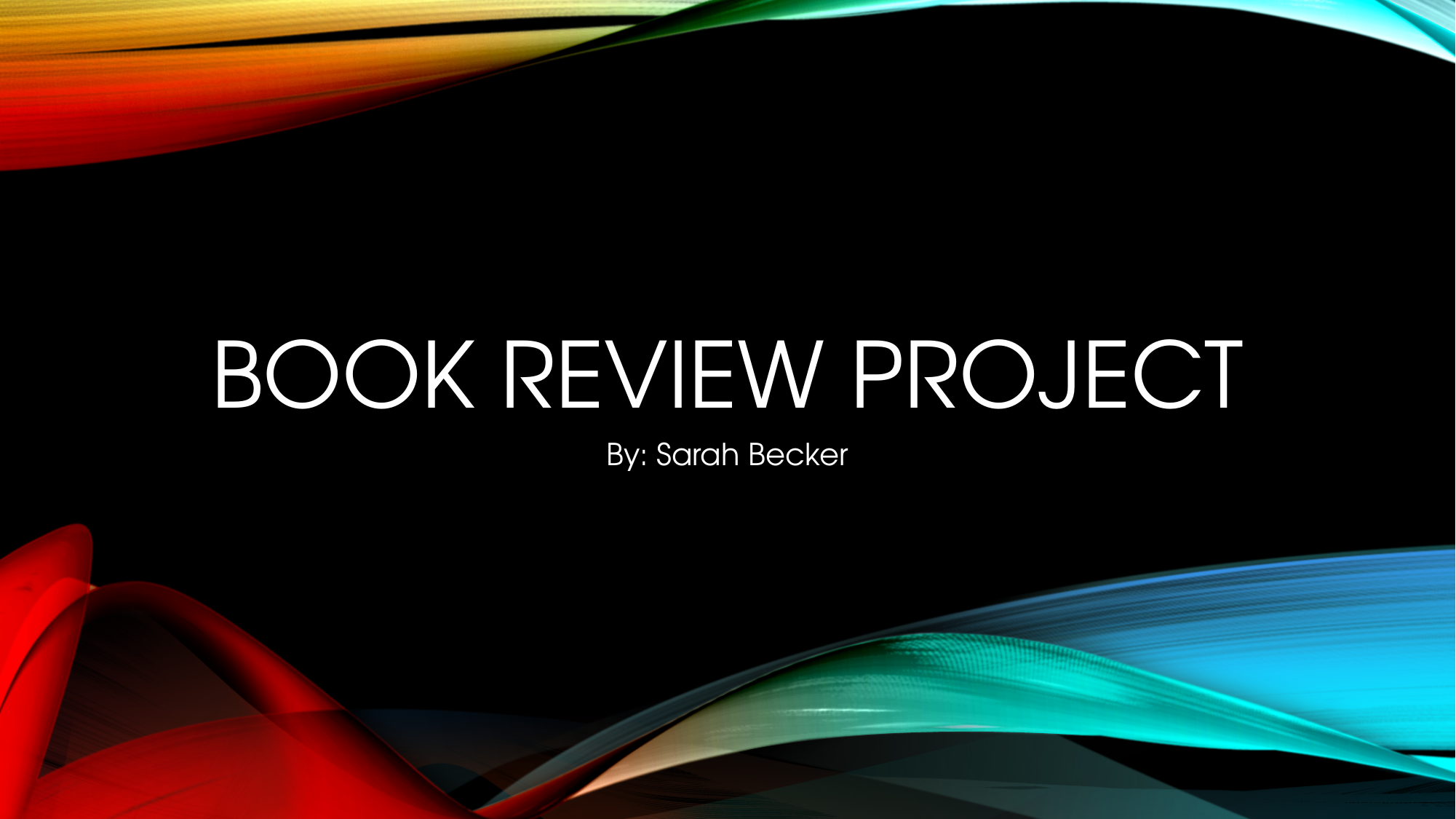

# Book Review Project
By: Sarah Becker